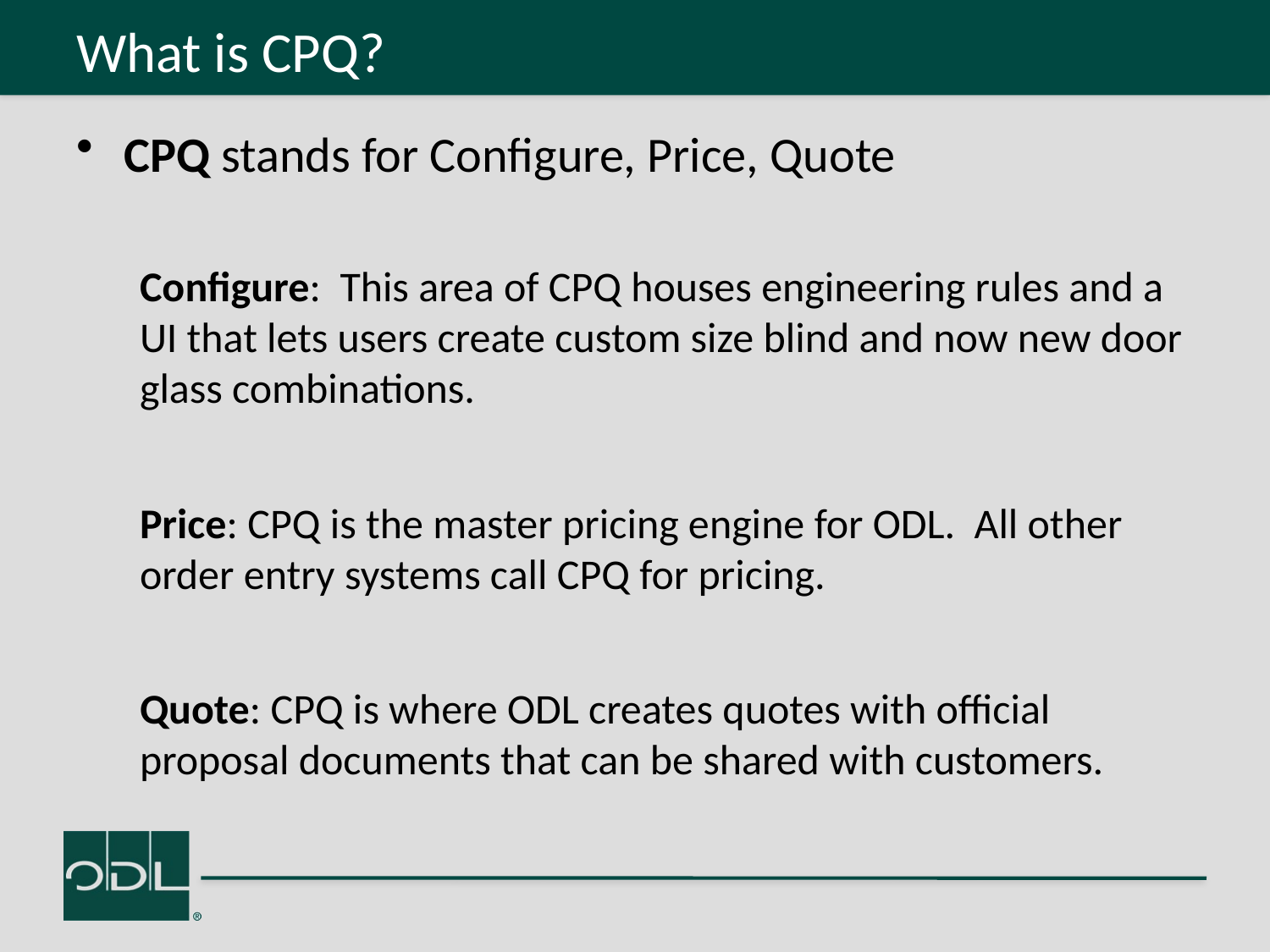

# What is CPQ?
CPQ stands for Configure, Price, Quote

Configure:  This area of CPQ houses engineering rules and a UI that lets users create custom size blind and now new door glass combinations.

Price: CPQ is the master pricing engine for ODL.  All other order entry systems call CPQ for pricing.

Quote: CPQ is where ODL creates quotes with official proposal documents that can be shared with customers.